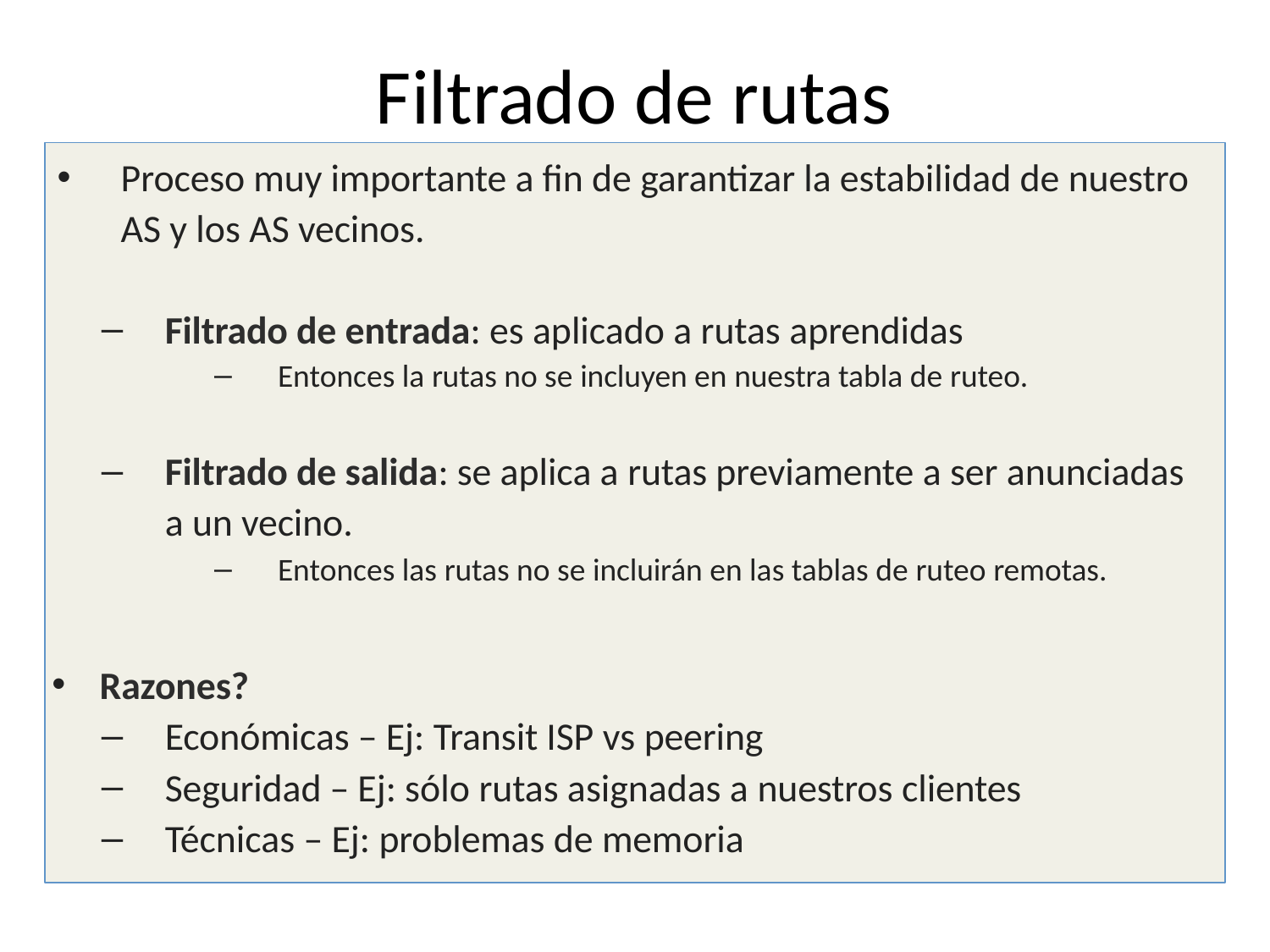

# Filtrado de rutas

Proceso muy importante a fin de garantizar la estabilidad de nuestro  AS y los AS vecinos.

Filtrado de entrada: es aplicado a rutas aprendidas
Entonces la rutas no se incluyen en nuestra tabla de ruteo.

Filtrado de salida: se aplica a rutas previamente a ser anunciadas  a un vecino.
Entonces las rutas no se incluirán en las tablas de ruteo remotas.

Razones?
Económicas – Ej: Transit ISP vs peering
Seguridad – Ej: sólo rutas asignadas a nuestros clientes
Técnicas – Ej: problemas de memoria